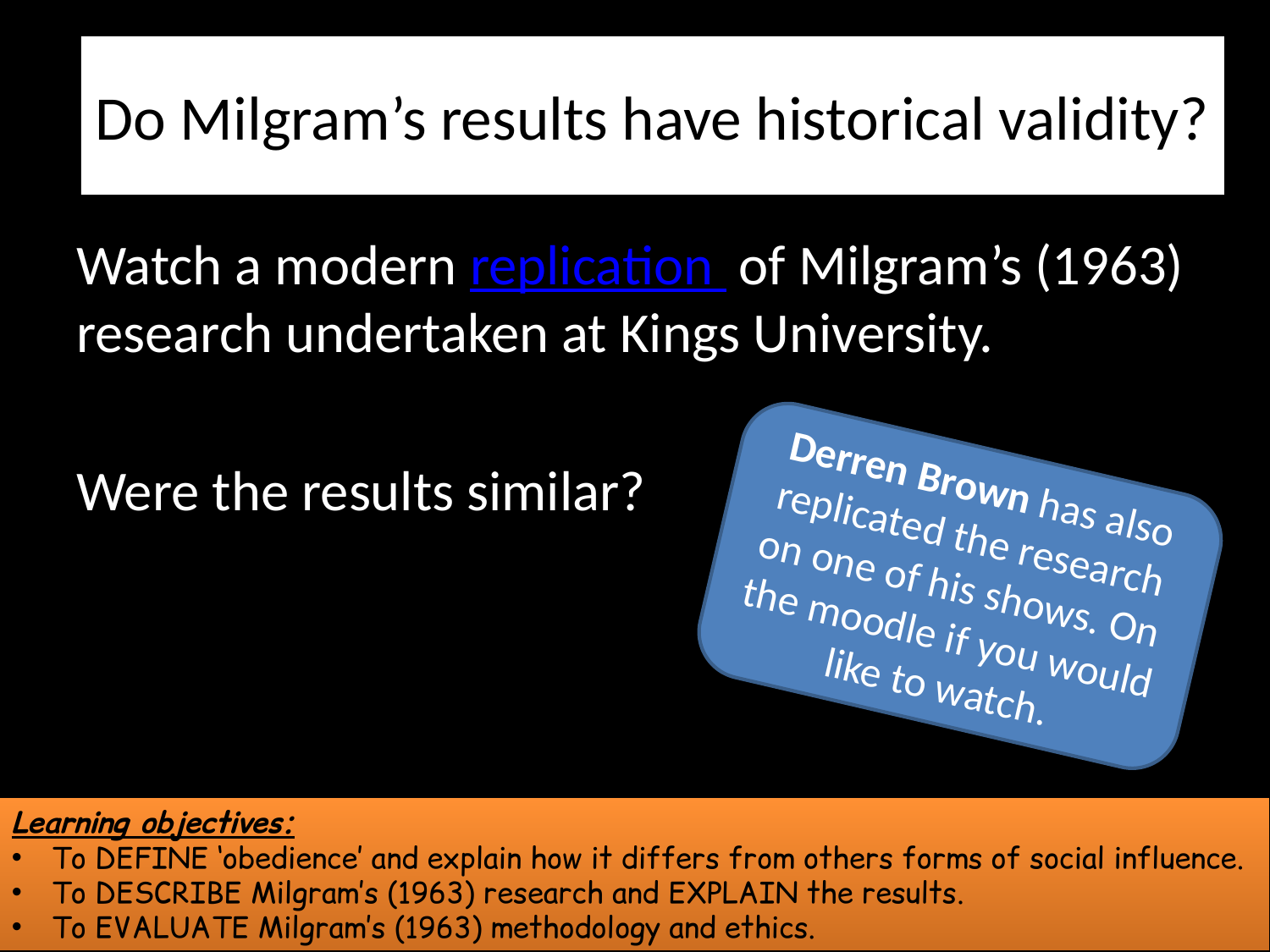

Do Milgram’s results have historical validity?
#
Watch a modern replication  of Milgram’s (1963) research undertaken at Kings University.

Were the results similar?

Derren Brown has also replicated the research on one of his shows. On the moodle if you would like to watch.
Learning objectives:
To DEFINE ‘obedience’ and explain how it differs from others forms of social influence.
To DESCRIBE Milgram’s (1963) research and EXPLAIN the results.
To EVALUATE Milgram’s (1963) methodology and ethics.